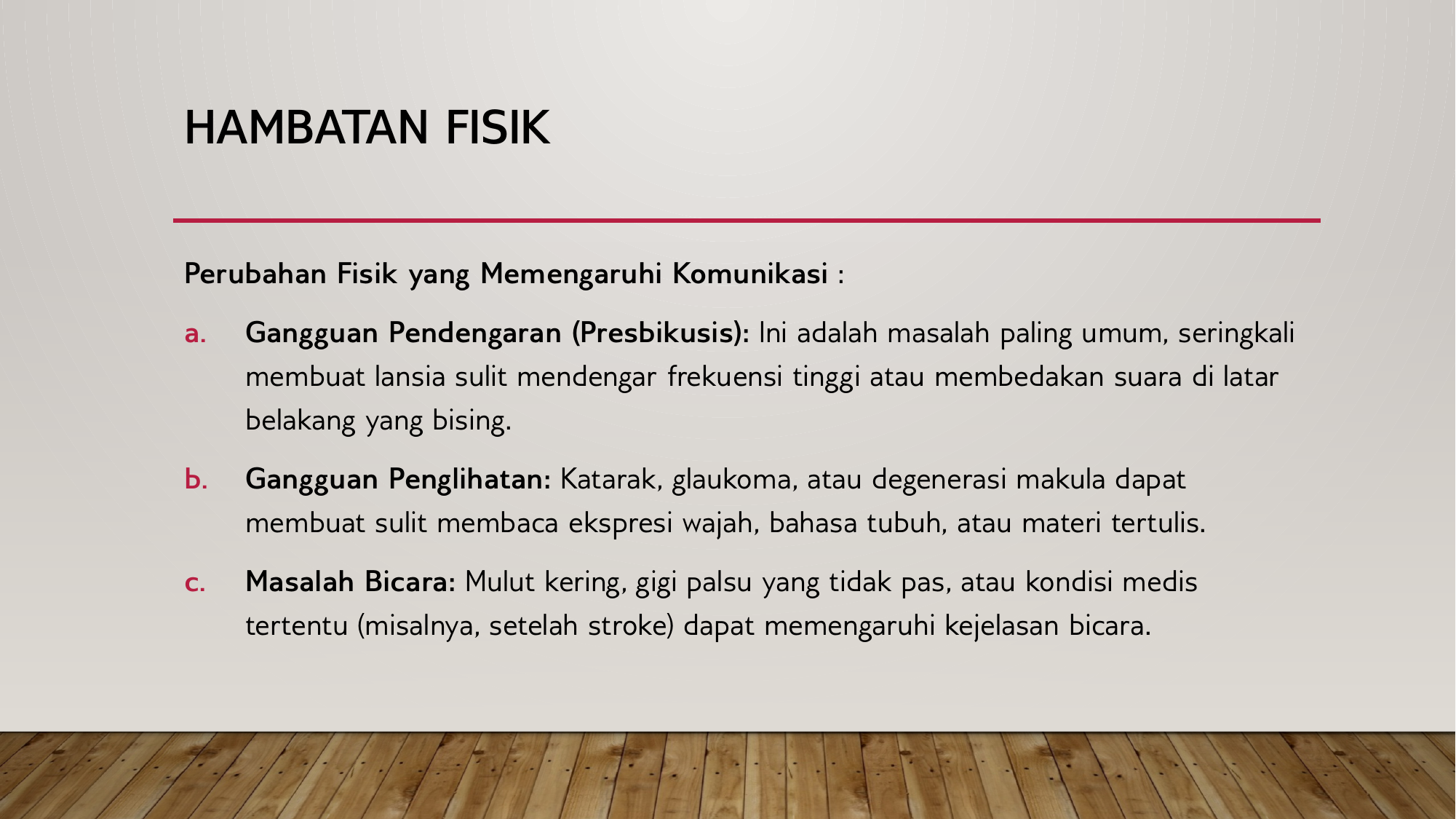

# Hambatan Fisik
Perubahan Fisik yang Memengaruhi Komunikasi :
Gangguan Pendengaran (Presbikusis): Ini adalah masalah paling umum, seringkali membuat lansia sulit mendengar frekuensi tinggi atau membedakan suara di latar belakang yang bising.
Gangguan Penglihatan: Katarak, glaukoma, atau degenerasi makula dapat membuat sulit membaca ekspresi wajah, bahasa tubuh, atau materi tertulis.
Masalah Bicara: Mulut kering, gigi palsu yang tidak pas, atau kondisi medis tertentu (misalnya, setelah stroke) dapat memengaruhi kejelasan bicara.